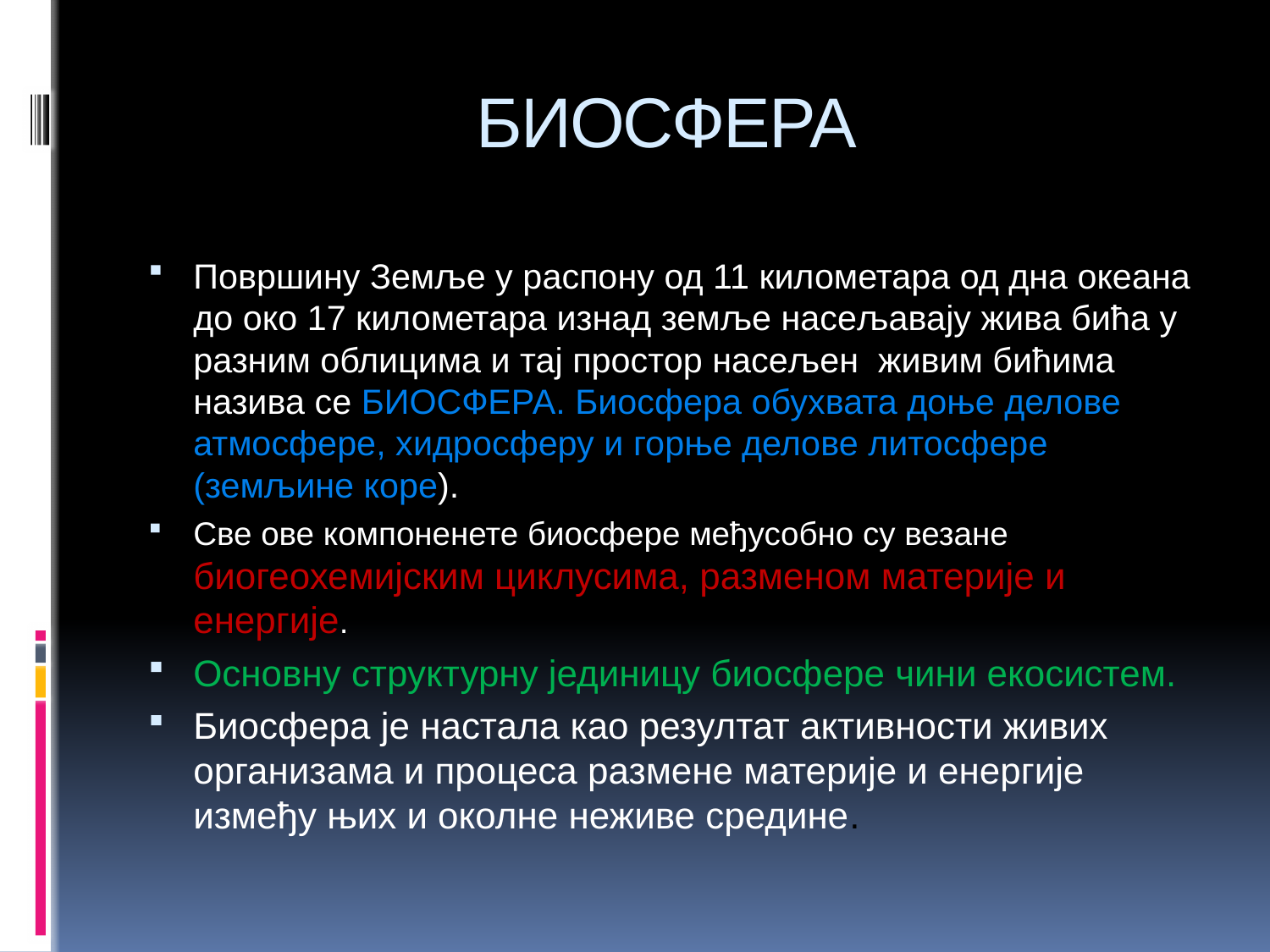

# БИОСФЕРА
Површину Земље у распону од 11 километара од дна океана до око 17 километара изнад земље насељавају жива бића у разним облицима и тај простор насељен  живим бићима назива се БИОСФЕРА. Биосфера обухвата доње делове атмосфере, хидросферу и горње делове литосфере (земљине коре).
Све ове компоненете биосфере међусобно су везане биогеохемијским циклусима, разменом материје и енергије.
Основну структурну јединицу биосфере чини екосистем.
Биосфера је настала као резултат активности живих организама и процеса размене материје и енергије између њих и околне неживе средине.